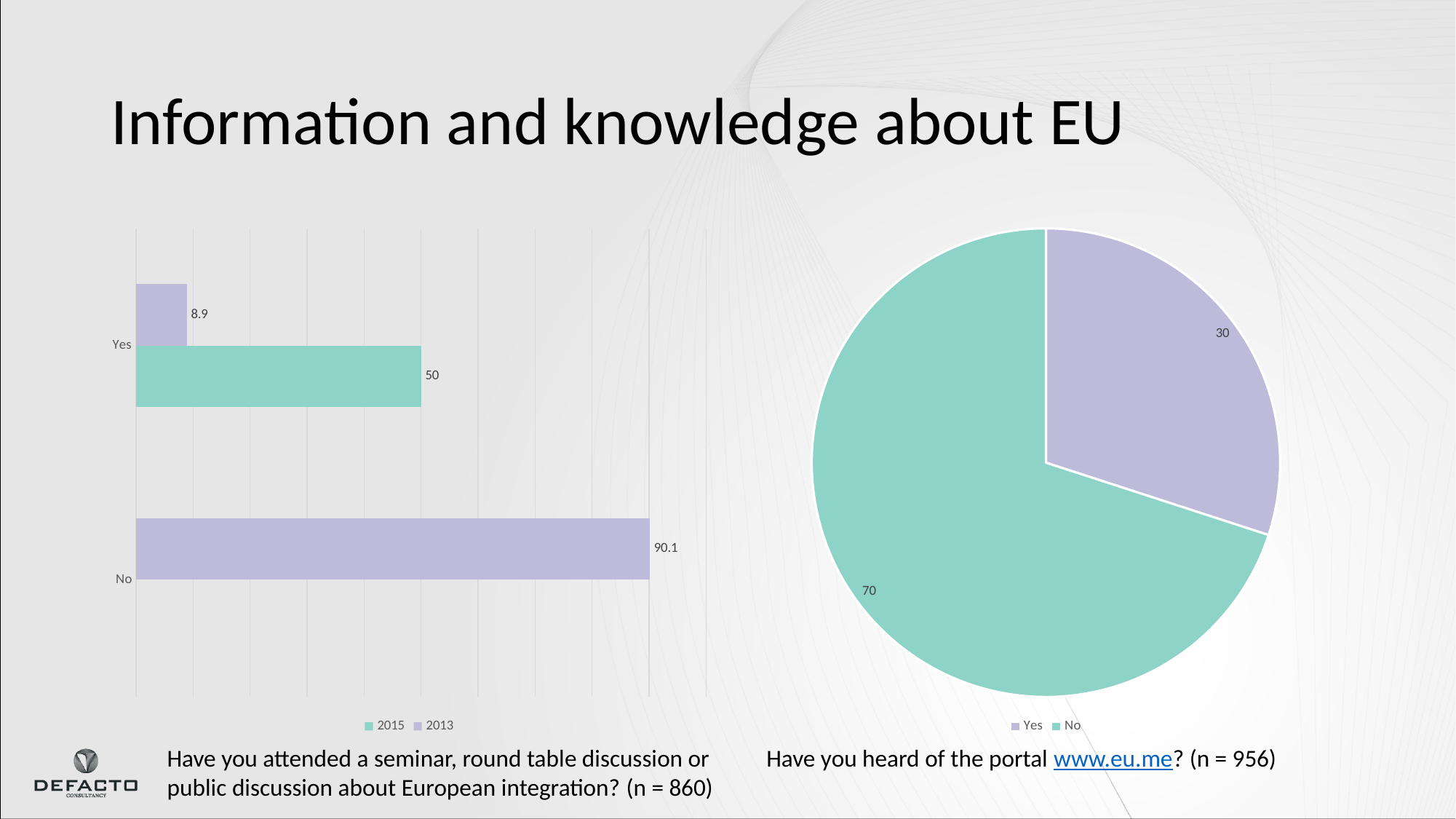

# Information and knowledge about EU

### Chart

| Category | 2013 | 2015 |
|---|---|---|
| Yes | 8.9 | 50.0 |
| No | 90.1 | None |

### Chart

| Category |  |
|---|---|
| Yes | 30.0 |
| No | 70.0 |
Have you heard of the portal www.eu.me? (n = 956)
Have you attended a seminar, round table discussion or public discussion about European integration? (n = 860)